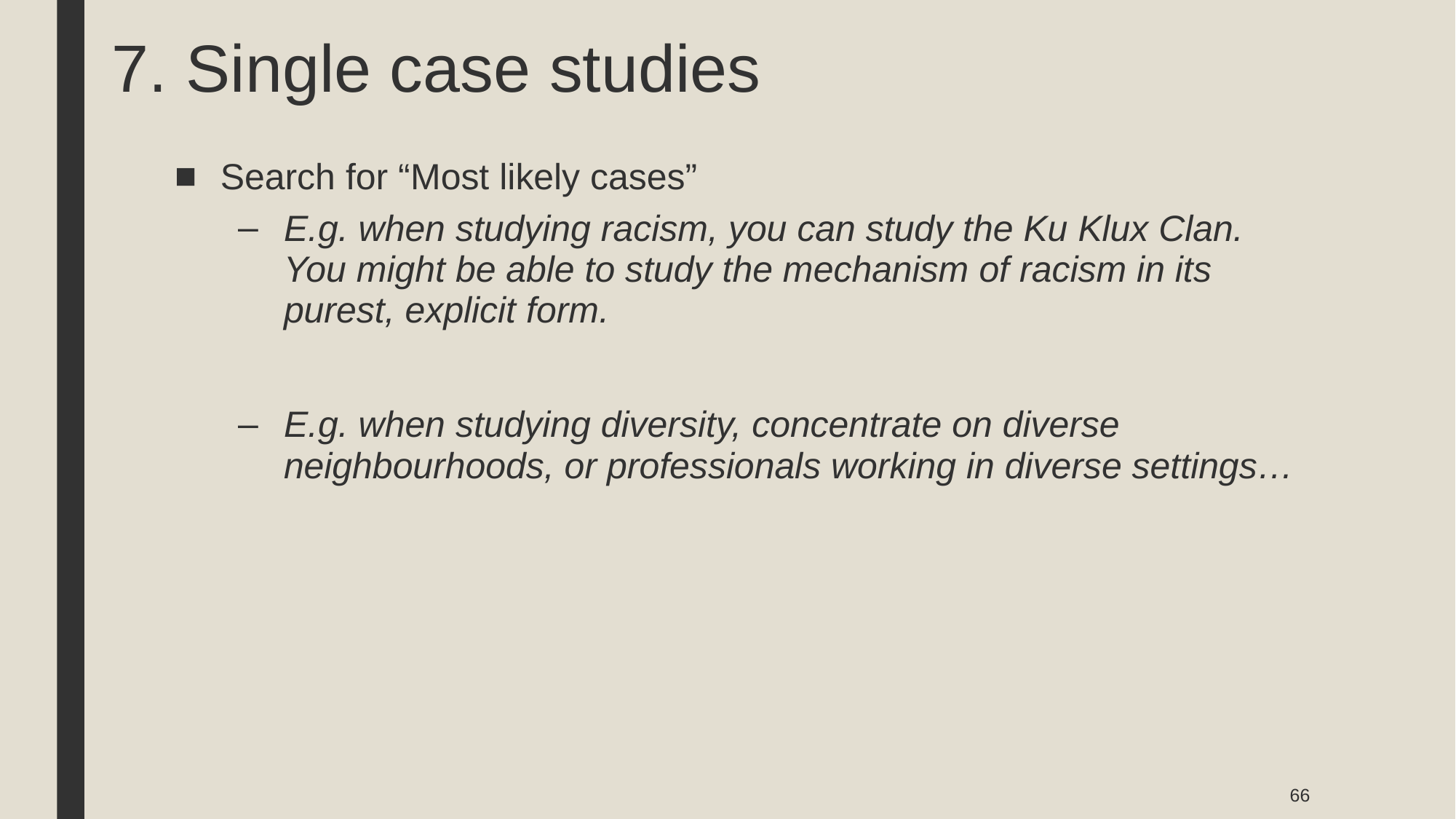

# 7. Single case studies
Search for “Most likely cases”
E.g. when studying racism, you can study the Ku Klux Clan. You might be able to study the mechanism of racism in its purest, explicit form.

E.g. when studying diversity, concentrate on diverse neighbourhoods, or professionals working in diverse settings…
66